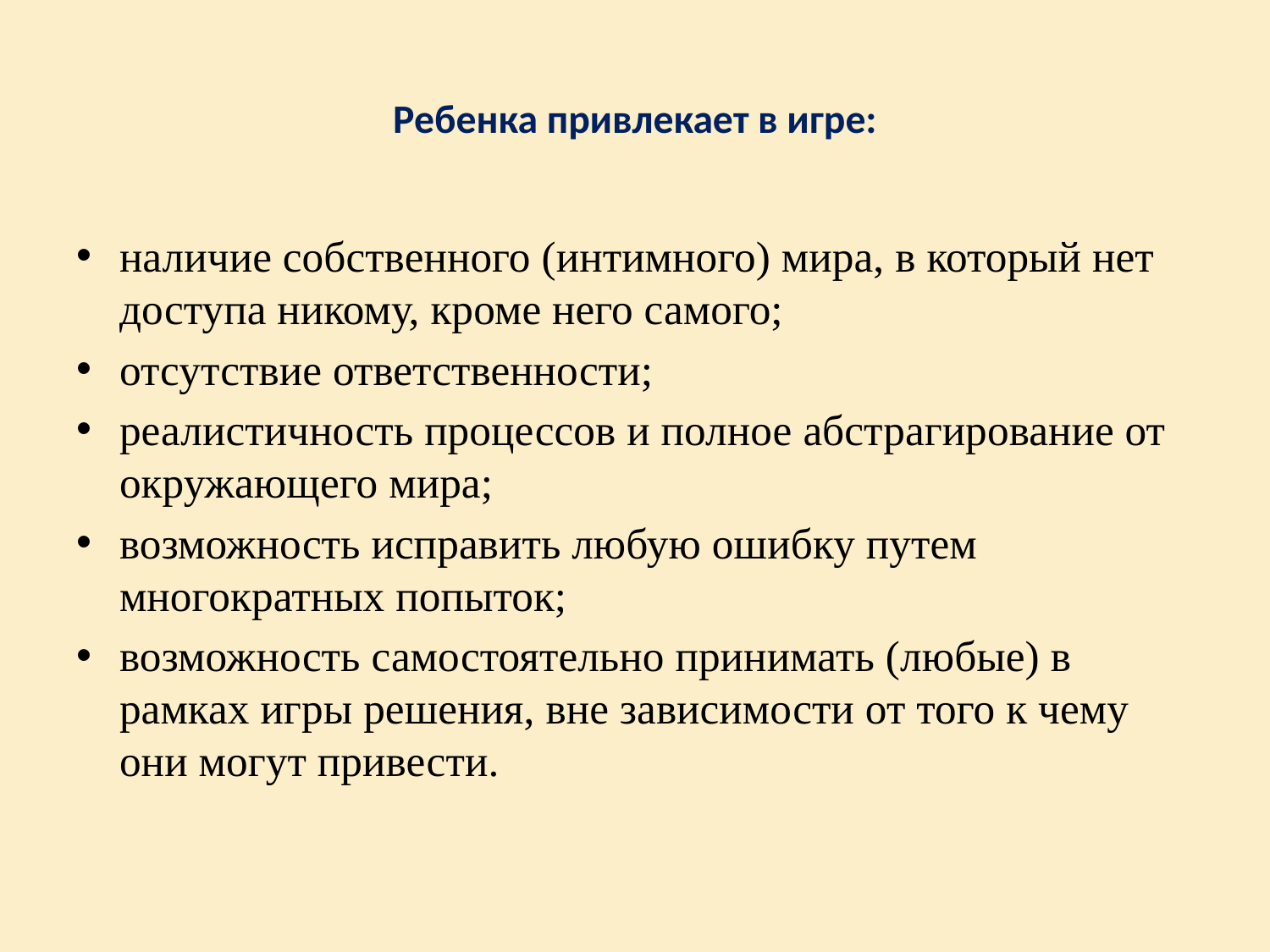

# Ребенка привлекает в игре:
наличие собственного (интимного) мира, в который нет доступа никому, кроме него самого;
отсутствие ответственности;
реалистичность процессов и полное абстрагирование от окружающего мира;
возможность исправить любую ошибку путем многократных попыток;
возможность самостоятельно принимать (любые) в рамках игры решения, вне зависимости от того к чему они могут привести.